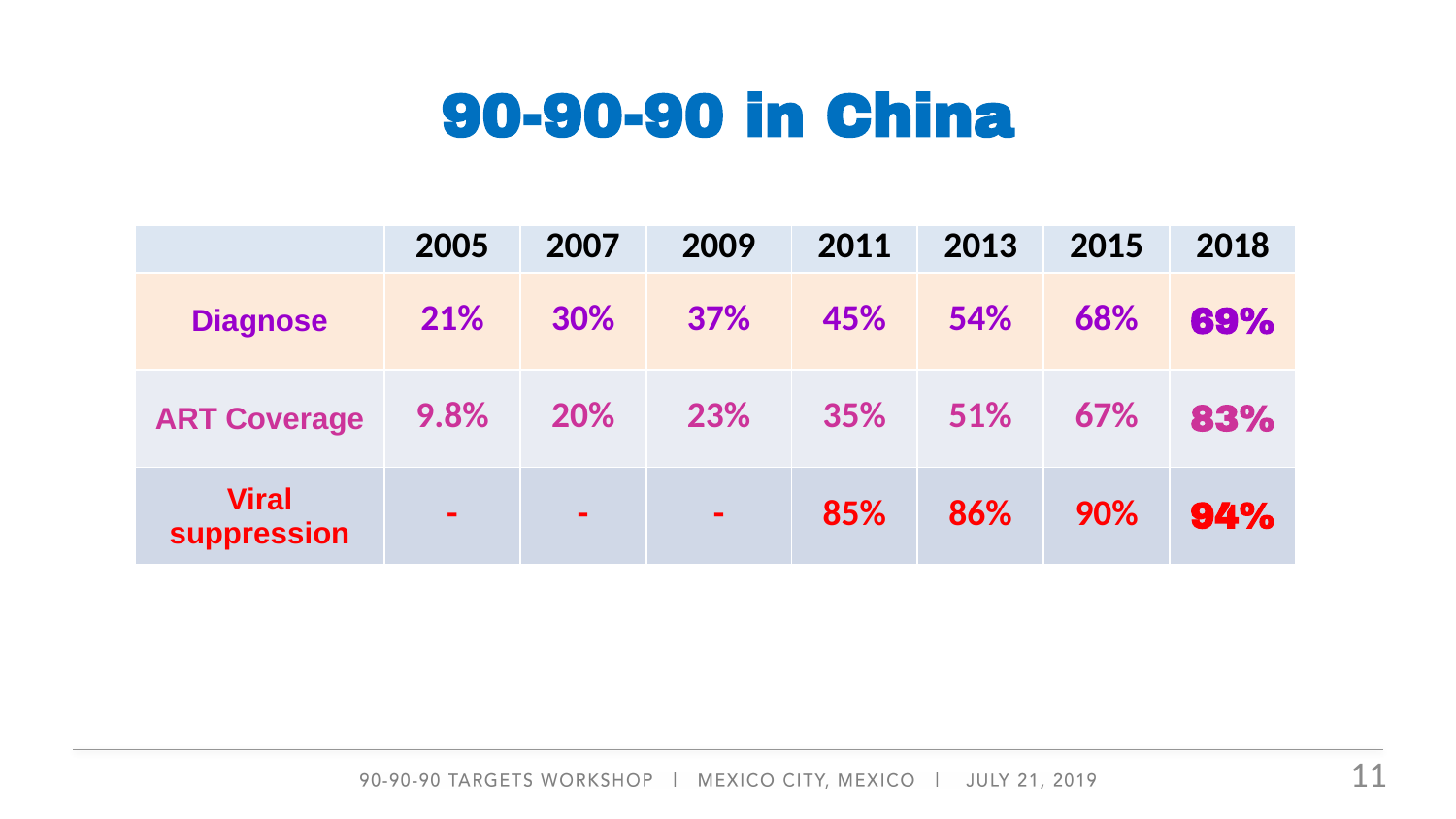

90-90-90 in China
|  | 2005 | 2007 | 2009 | 2011 | 2013 | 2015 | 2018 |
| --- | --- | --- | --- | --- | --- | --- | --- |
| Diagnose | 21% | 30% | 37% | 45% | 54% | 68% | 69% |
| ART Coverage | 9.8% | 20% | 23% | 35% | 51% | 67% | 83% |
| Viral suppression | - | - | - | 85% | 86% | 90% | 94% |
11